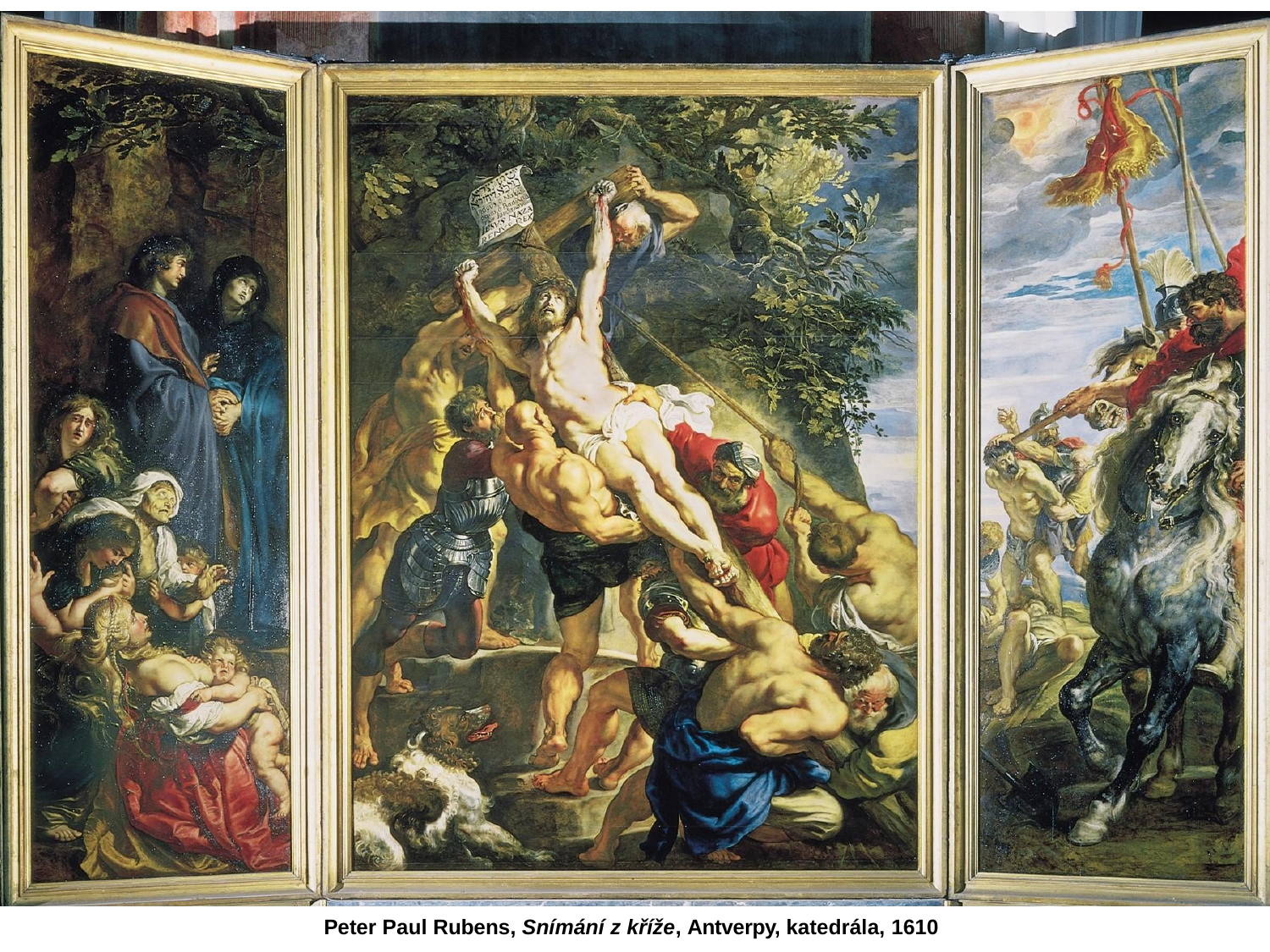

Peter Paul Rubens, Snímání z kříže, Antverpy, katedrála, 1610